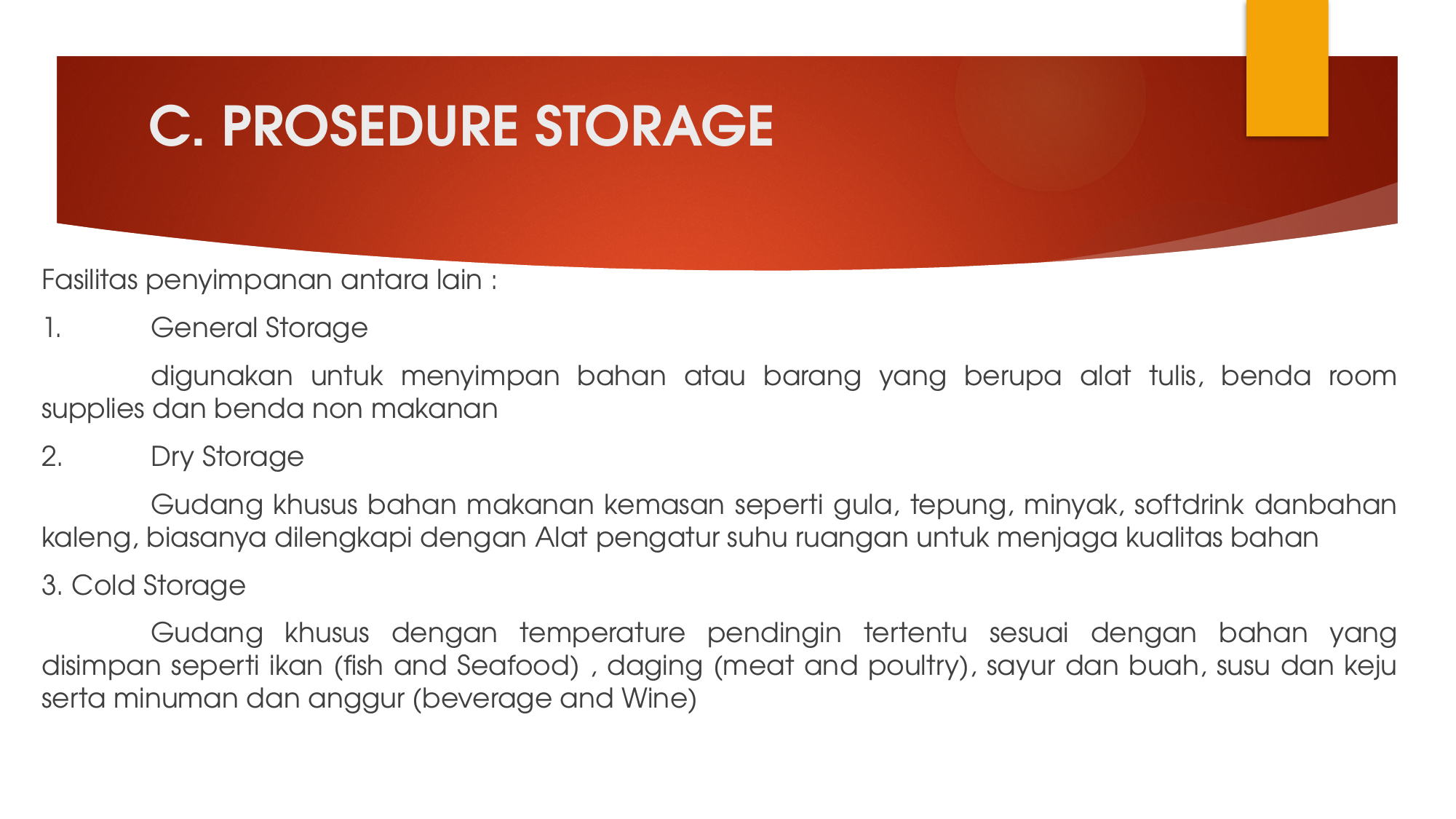

# C. PROSEDURE STORAGE
Fasilitas penyimpanan antara lain :
1.	General Storage
	digunakan untuk menyimpan bahan atau barang yang berupa alat tulis, benda room supplies dan benda non makanan
2.	Dry Storage
	Gudang khusus bahan makanan kemasan seperti gula, tepung, minyak, softdrink danbahan kaleng, biasanya dilengkapi dengan Alat pengatur suhu ruangan untuk menjaga kualitas bahan
3. Cold Storage
	Gudang khusus dengan temperature pendingin tertentu sesuai dengan bahan yang disimpan seperti ikan (fish and Seafood) , daging (meat and poultry), sayur dan buah, susu dan keju serta minuman dan anggur (beverage and Wine)